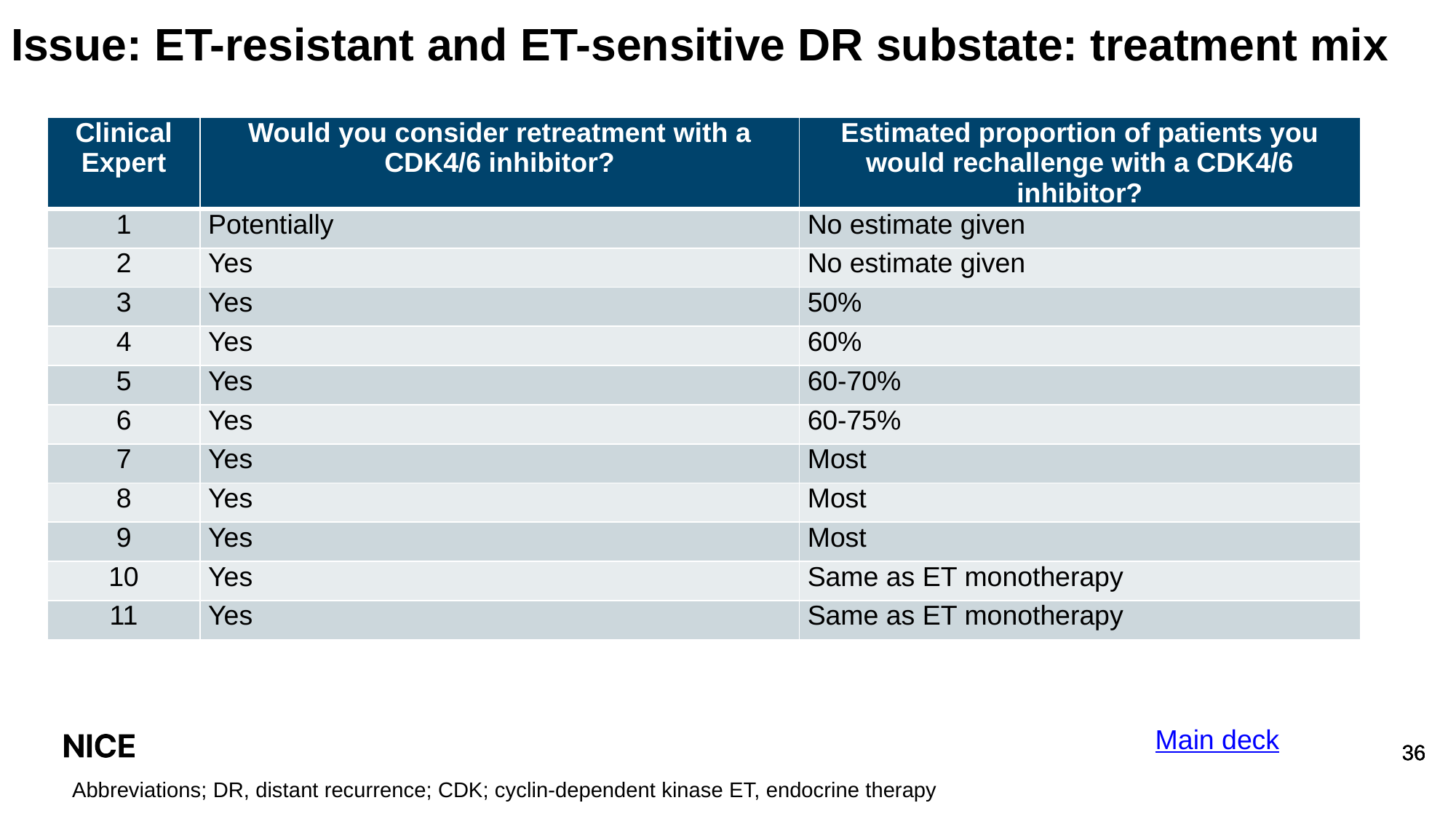

# Issue: ET-resistant and ET-sensitive DR substate: treatment mix
| Clinical Expert | Would you consider retreatment with a CDK4/6 inhibitor? | Estimated proportion of patients you would rechallenge with a CDK4/6 inhibitor? |
| --- | --- | --- |
| 1 | Potentially | No estimate given |
| 2 | Yes | No estimate given |
| 3 | Yes | 50% |
| 4 | Yes | 60% |
| 5 | Yes | 60-70% |
| 6 | Yes | 60-75% |
| 7 | Yes | Most |
| 8 | Yes | Most |
| 9 | Yes | Most |
| 10 | Yes | Same as ET monotherapy |
| 11 | Yes | Same as ET monotherapy |
Main deck
Abbreviations; DR, distant recurrence; CDK; cyclin-dependent kinase ET, endocrine therapy